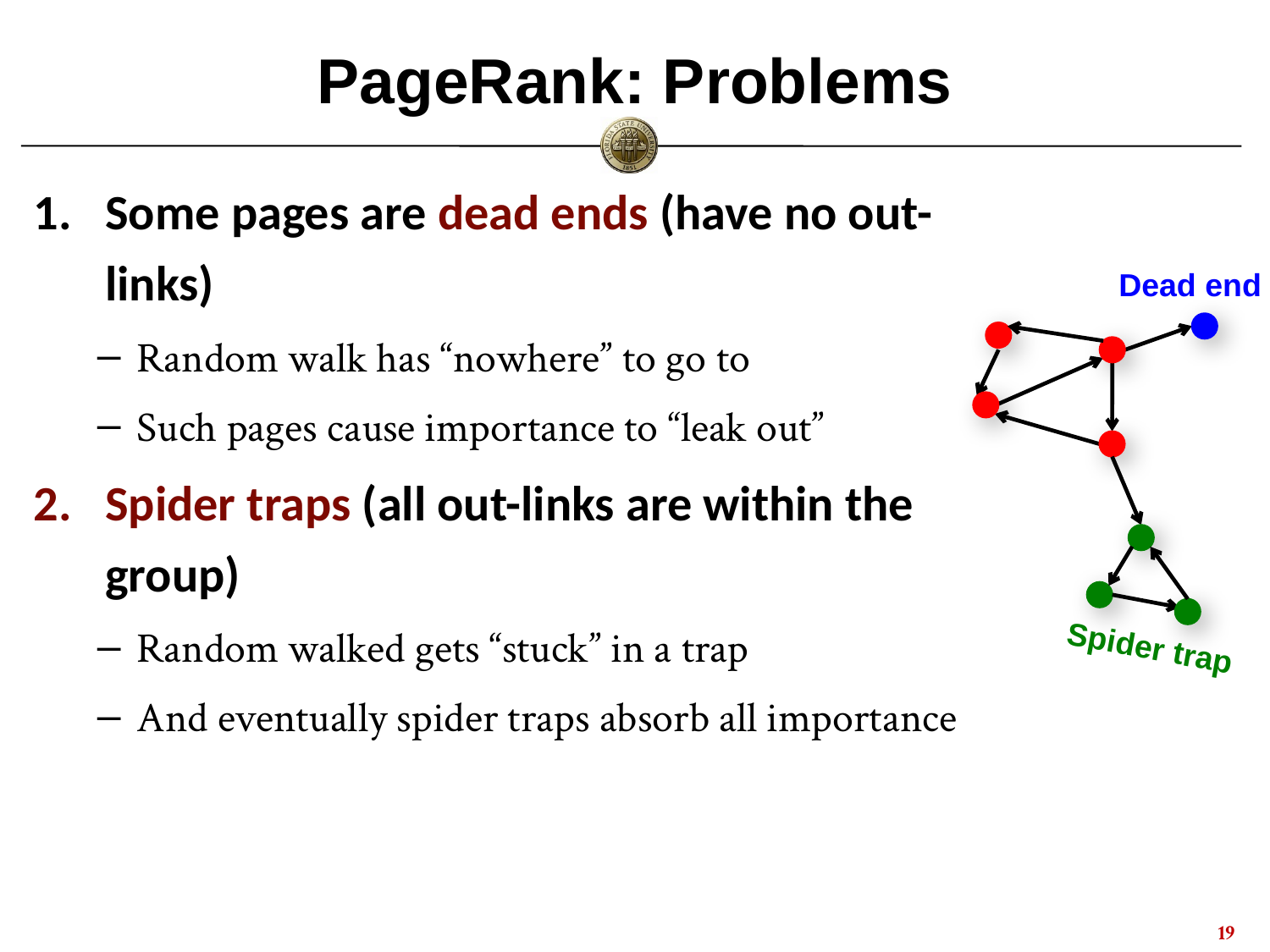

# PageRank: Problems
Some pages are dead ends (have no out-links)
Random walk has “nowhere” to go to
Such pages cause importance to “leak out”
Spider traps (all out-links are within the group)
Random walked gets “stuck” in a trap
And eventually spider traps absorb all importance

Dead end

Spider trap
19